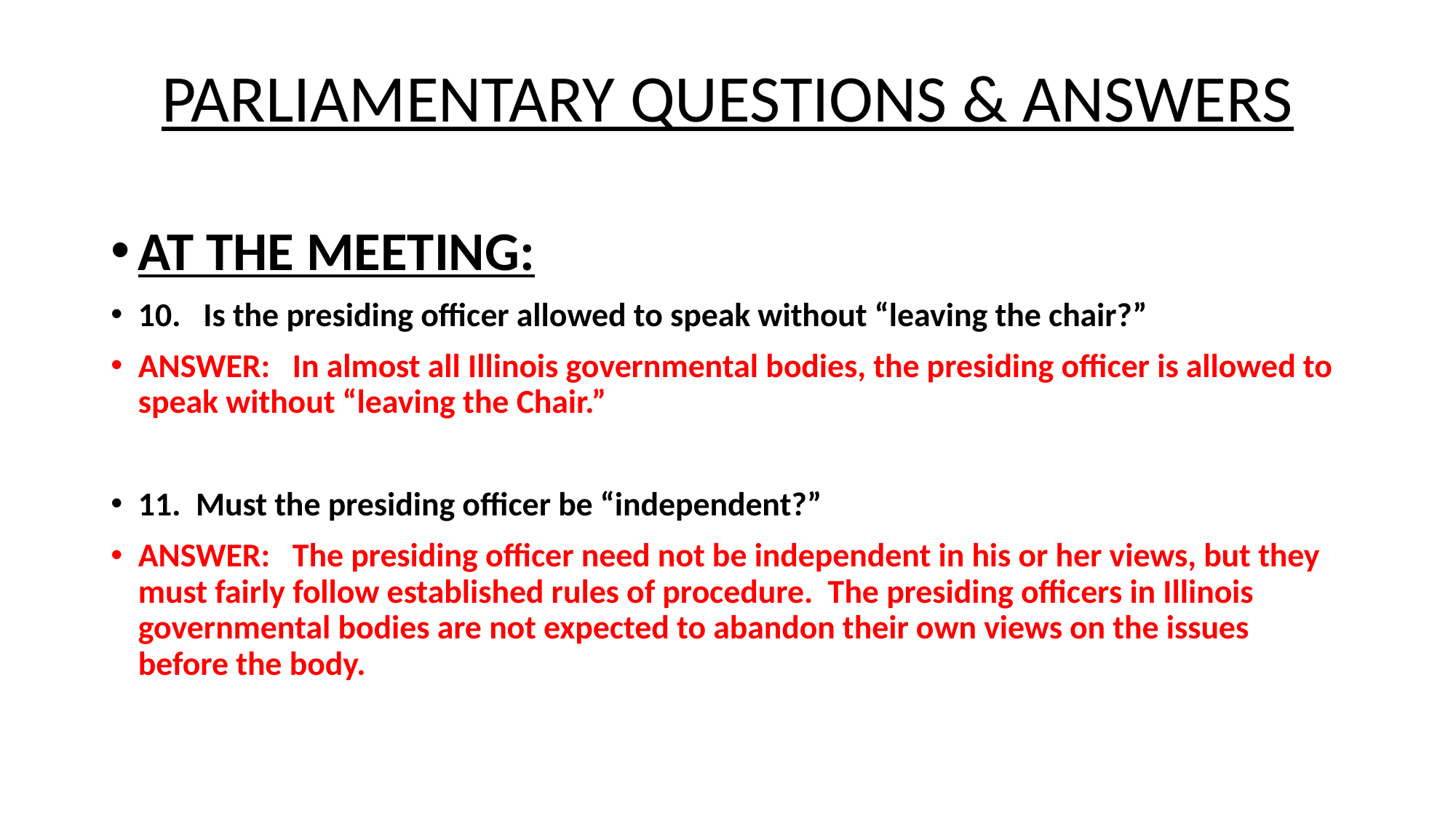

# PARLIAMENTARY QUESTIONS & ANSWERS
AT THE MEETING:
10.   Is the presiding officer allowed to speak without “leaving the chair?”
ANSWER:   In almost all Illinois governmental bodies, the presiding officer is allowed to speak without “leaving the Chair.”

11.  Must the presiding officer be “independent?”
ANSWER:   The presiding officer need not be independent in his or her views, but they must fairly follow established rules of procedure.  The presiding officers in Illinois governmental bodies are not expected to abandon their own views on the issues before the body.